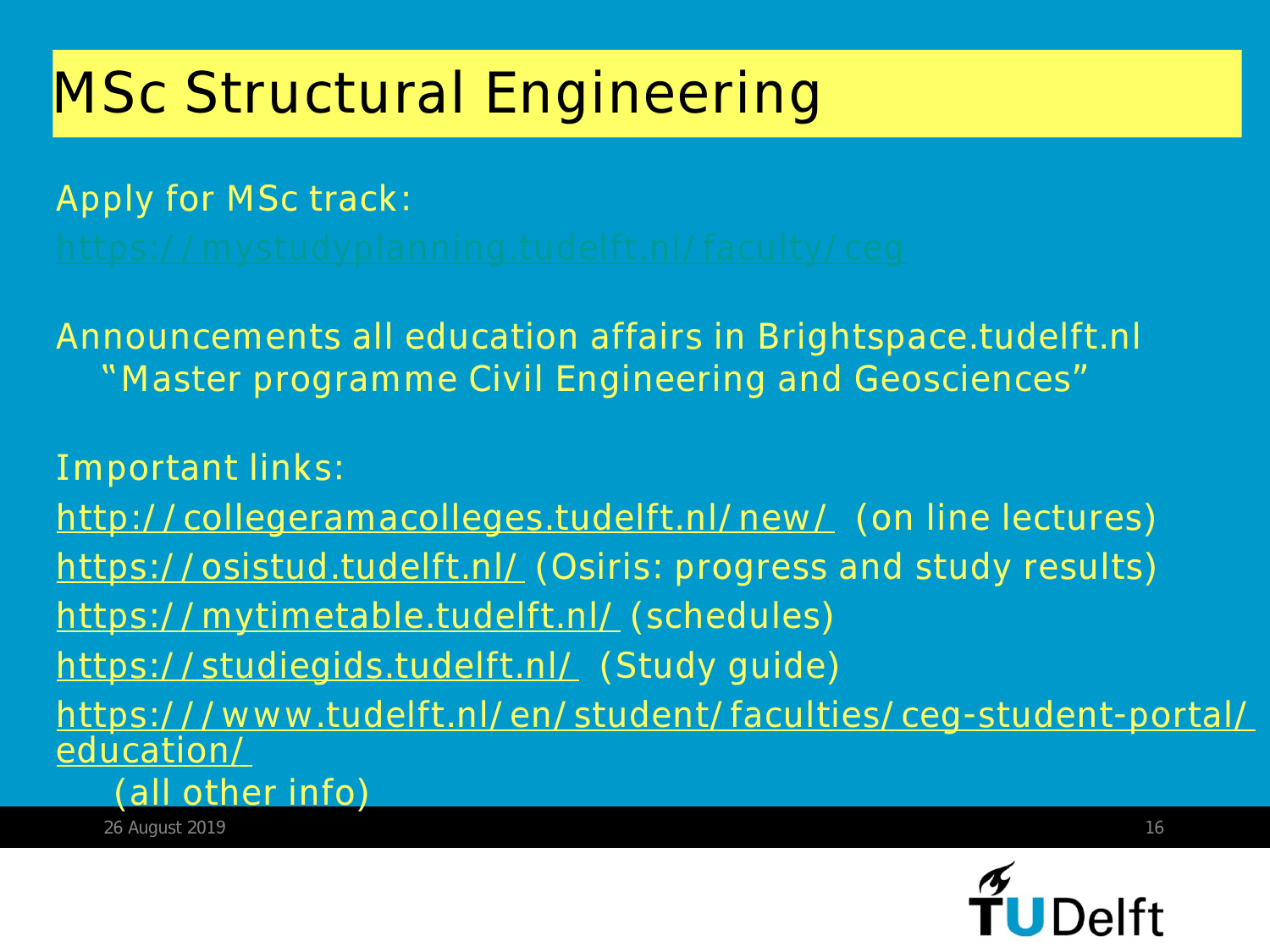

# MSc Structural Engineering
Apply for MSc track:
https://mystudyplanning.tudelft.nl/faculty/ceg

Announcements all education affairs in Brightspace.tudelft.nl “Master programme Civil Engineering and Geosciences”

Important links:
http://collegeramacolleges.tudelft.nl/new/  (on line lectures)
https://osistud.tudelft.nl/ (Osiris: progress and study results)
https://mytimetable.tudelft.nl/ (schedules)
https://studiegids.tudelft.nl/  (Study guide)
https:///www.tudelft.nl/en/student/faculties/ceg-student-portal/education/ (all other info)

26 August 2019
16